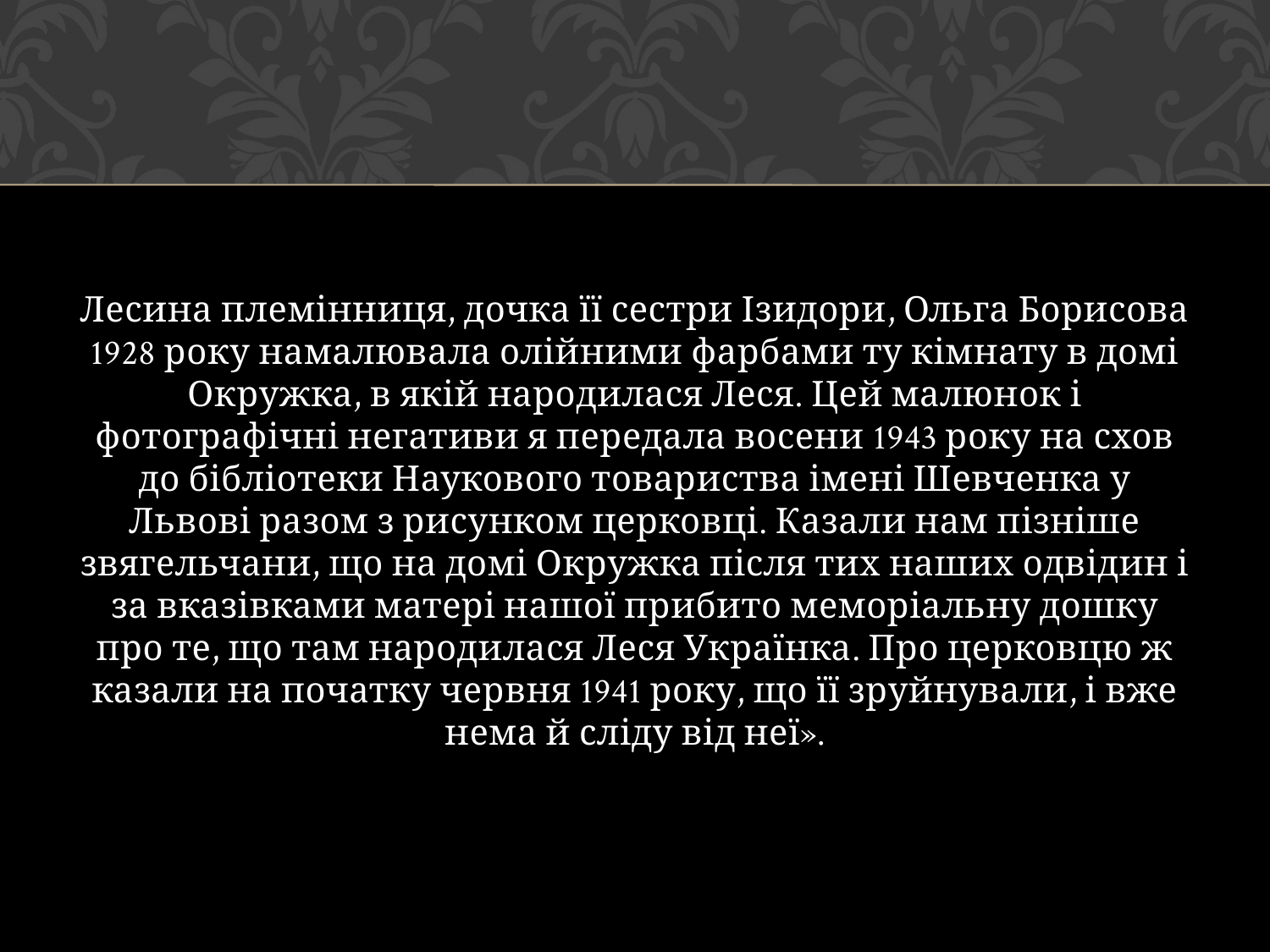

#
Лесина племінниця, дочка її сестри Ізидори, Ольга Борисова 1928 року намалювала олійними фарбами ту кімнату в домі Окружка, в якій народилася Леся. Цей малюнок і фотографічні негативи я передала восени 1943 року на схов до бібліотеки Наукового товариства імені Шевченка у Львові разом з рисунком церковці. Казали нам пізніше звягельчани, що на домі Окружка після тих наших одвідин і за вказівками матері нашої прибито меморіальну дошку про те, що там народилася Леся Українка. Про церковцю ж казали на початку червня 1941 року, що її зруйнували, і вже нема й сліду від неї».